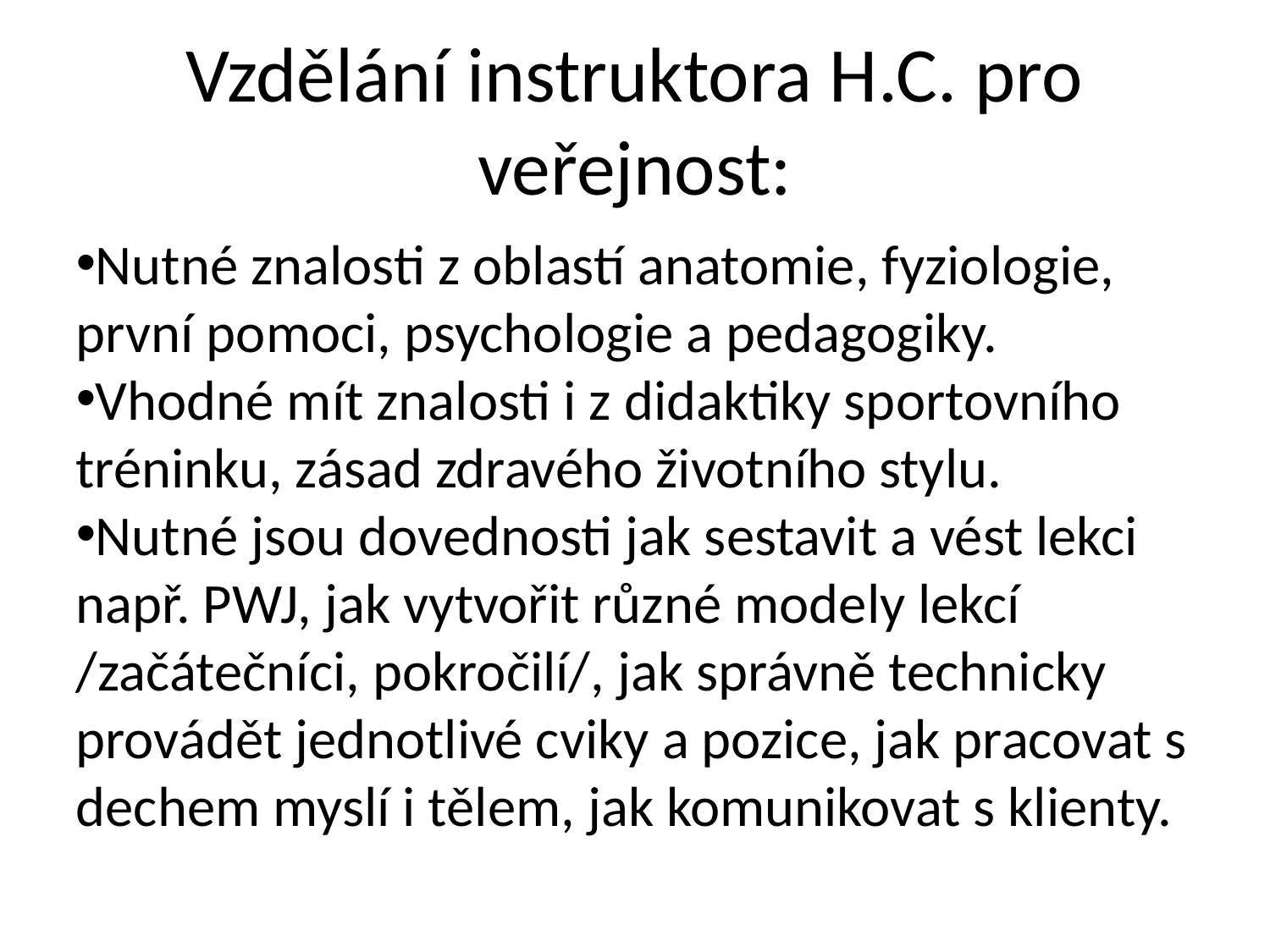

Vzdělání instruktora H.C. pro veřejnost:
Nutné znalosti z oblastí anatomie, fyziologie, první pomoci, psychologie a pedagogiky.
Vhodné mít znalosti i z didaktiky sportovního tréninku, zásad zdravého životního stylu.
Nutné jsou dovednosti jak sestavit a vést lekci např. PWJ, jak vytvořit různé modely lekcí /začátečníci, pokročilí/, jak správně technicky provádět jednotlivé cviky a pozice, jak pracovat s dechem myslí i tělem, jak komunikovat s klienty.